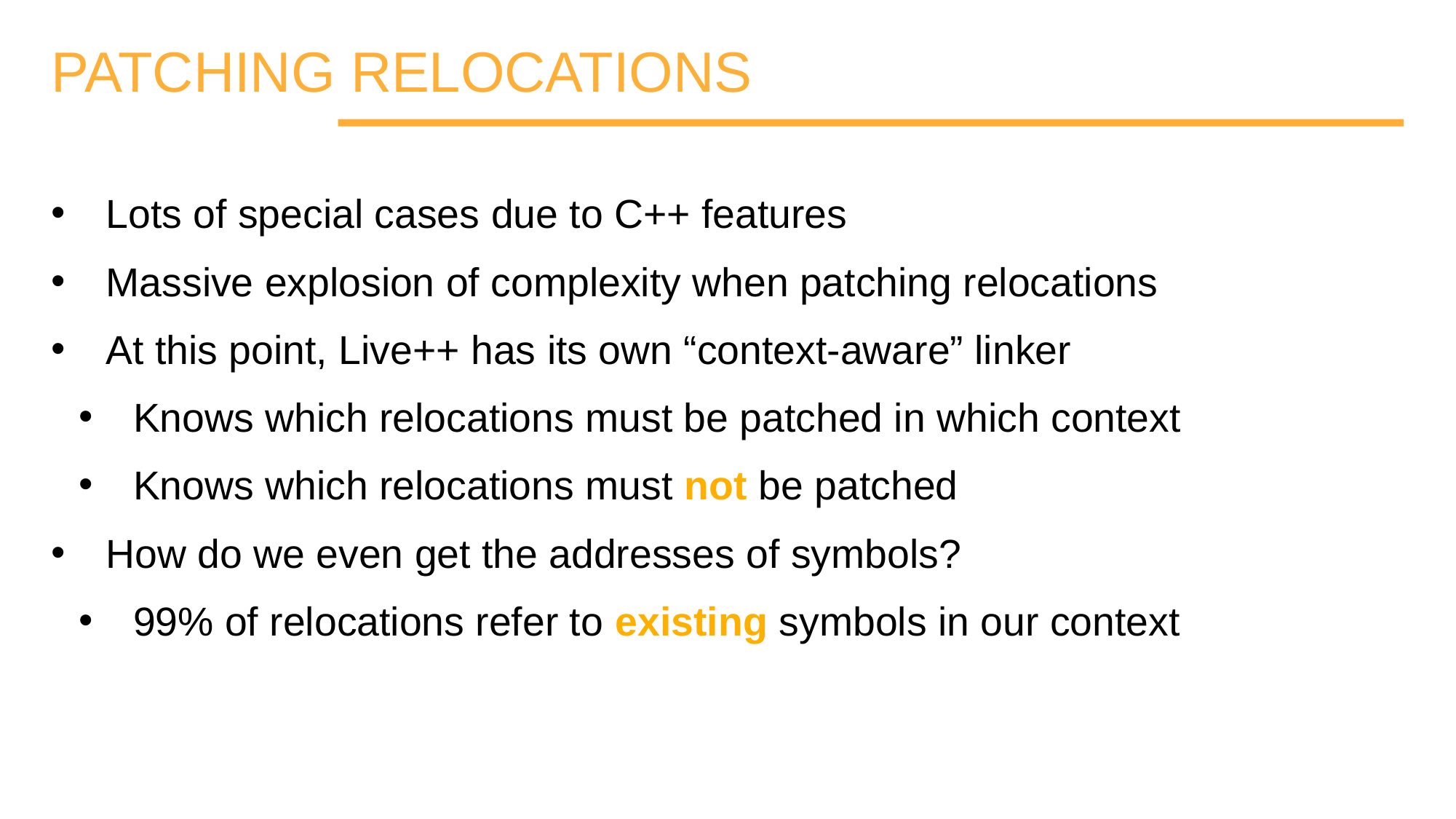

PATCHING RELOCATIONS

Lots of special cases due to C++ features
Massive explosion of complexity when patching relocations
At this point, Live++ has its own “context-aware” linker
Knows which relocations must be patched in which context
Knows which relocations must not be patched
How do we even get the addresses of symbols?
99% of relocations refer to existing symbols in our context